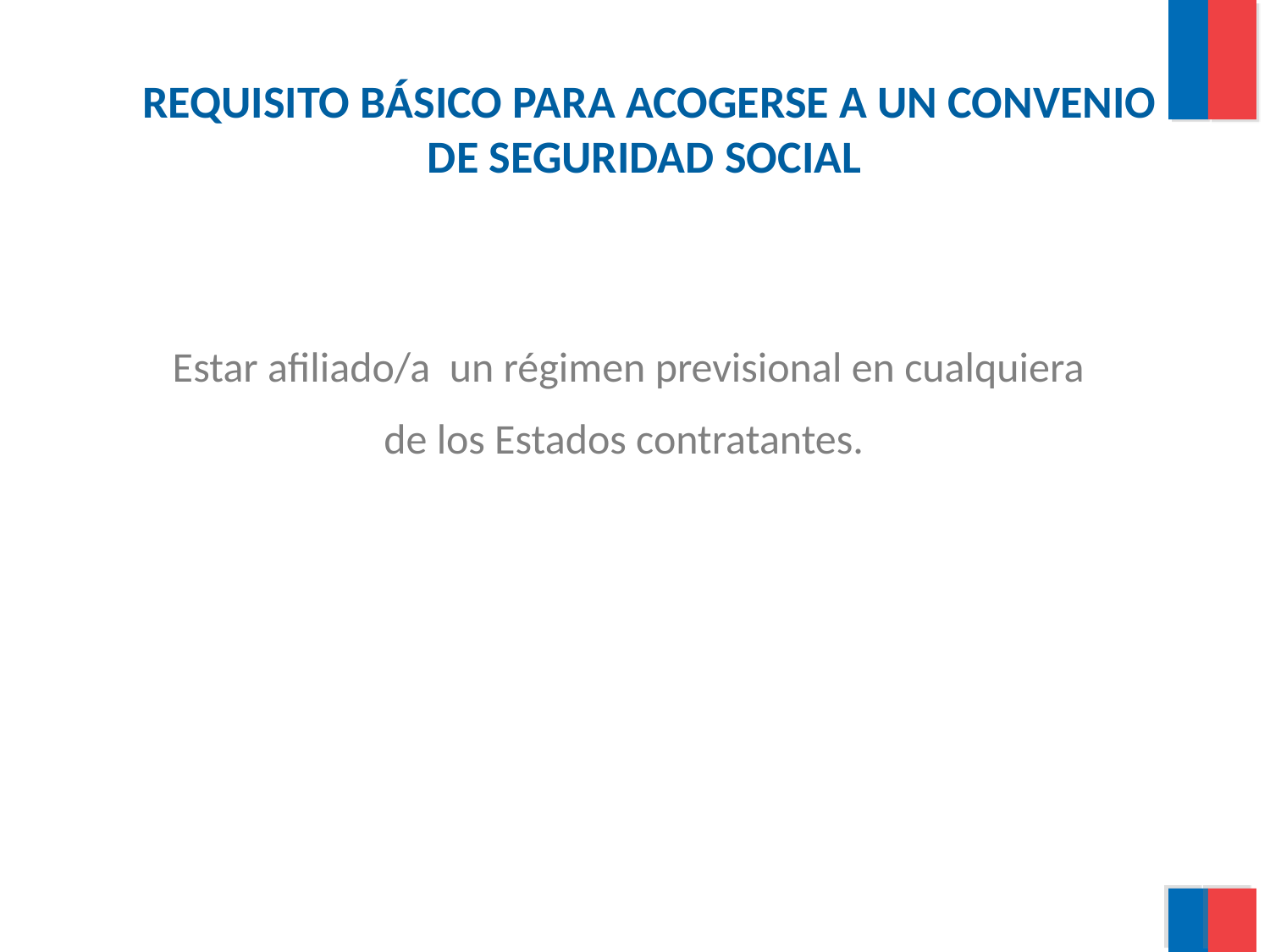

REQUISITO BÁSICO PARA ACOGERSE A UN CONVENIO DE SEGURIDAD SOCIAL

Estar afiliado/a  un régimen previsional en cualquiera
de los Estados contratantes.